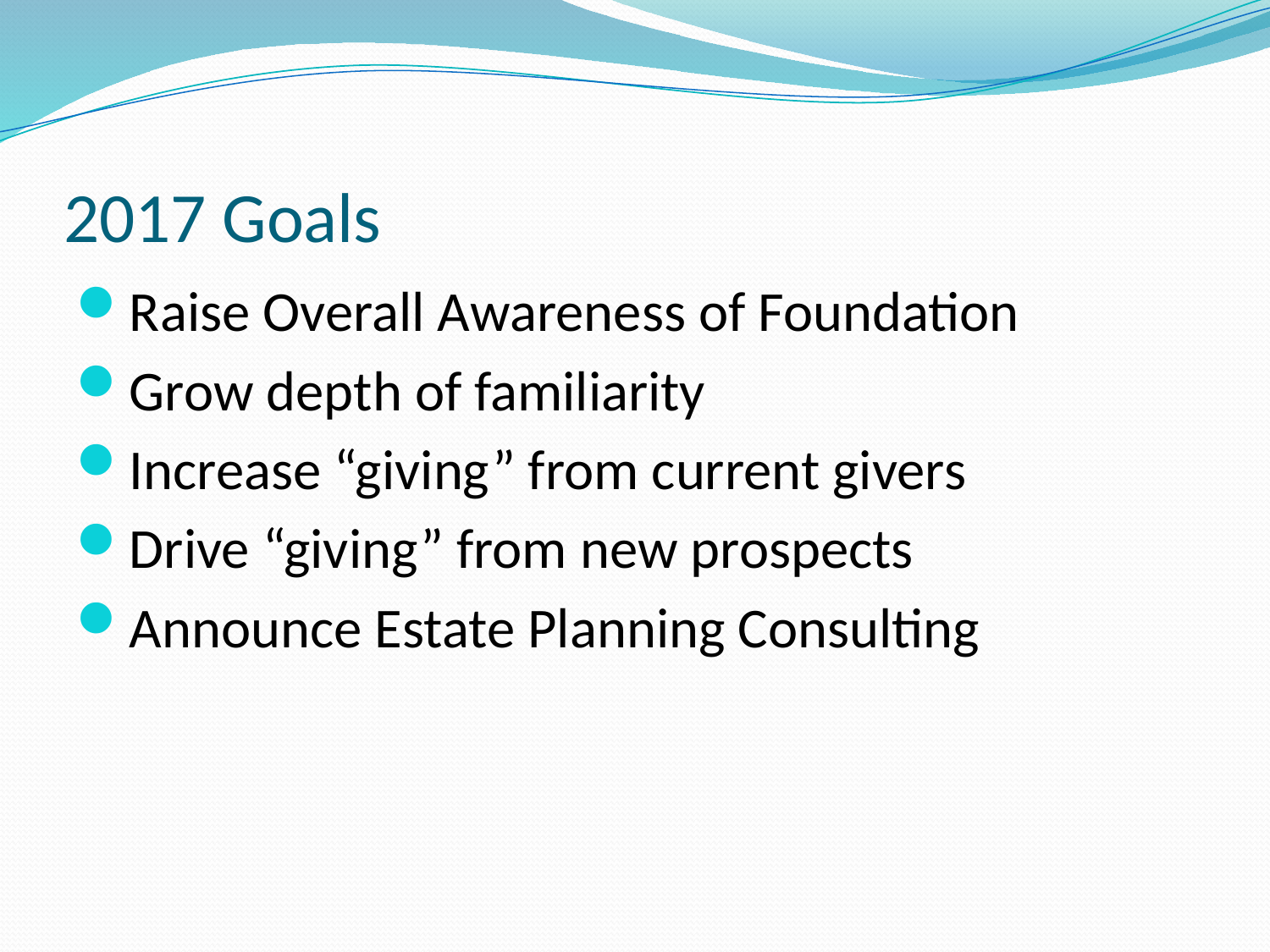

# 2017 Goals
Raise Overall Awareness of Foundation
Grow depth of familiarity
Increase “giving” from current givers
Drive “giving” from new prospects
Announce Estate Planning Consulting